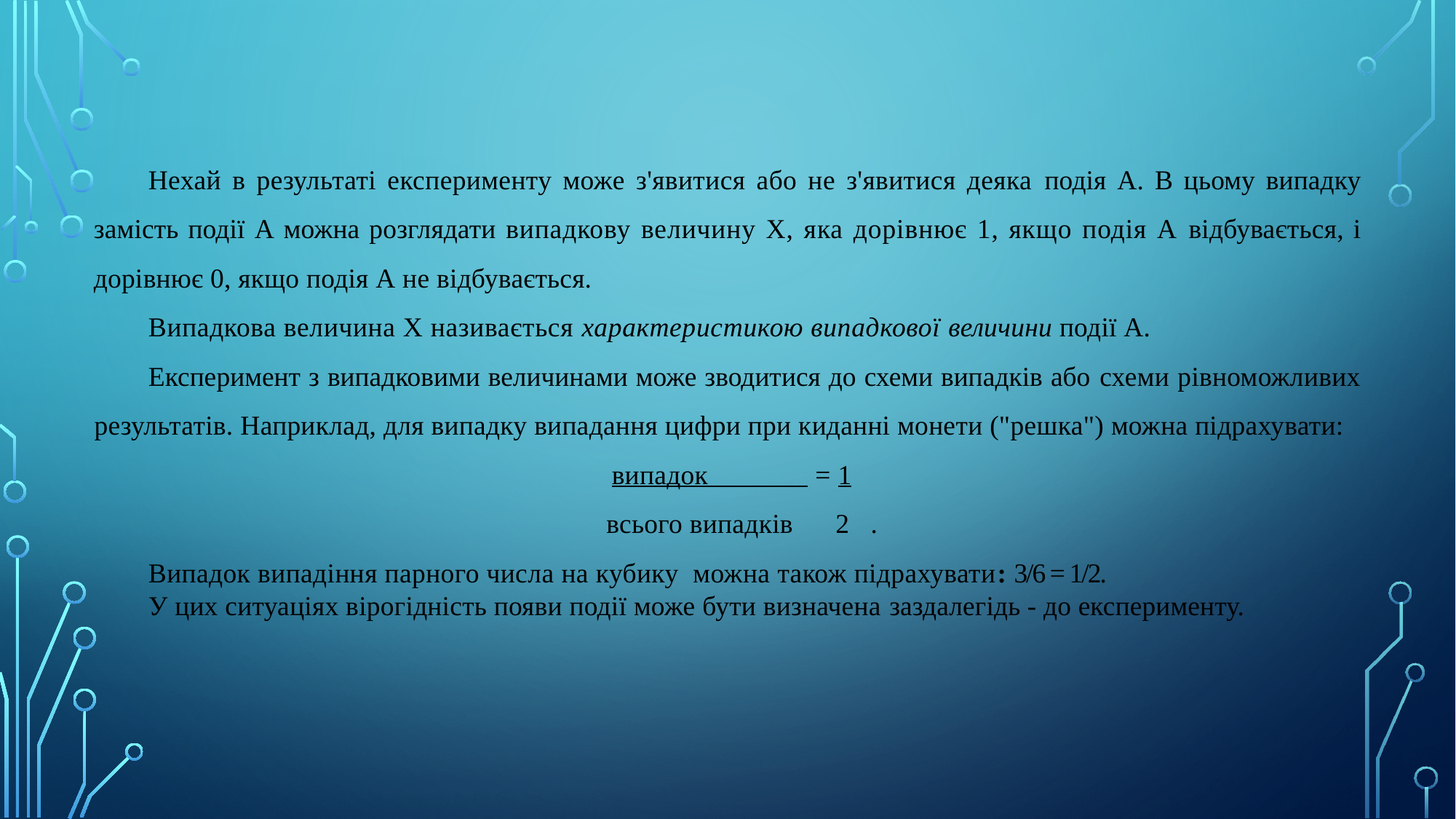

Нехай в результаті експерименту може з'явитися або не з'явитися деяка подія А. В цьому випадку замість події А можна розглядати випадкову величину X, яка дорівнює 1, якщо подія А відбувається, і дорівнює 0, якщо подія А не відбувається.
Випадкова величина X називається характеристикою випадкової величини події А.
Експеримент з випадковими величинами може зводитися до схеми випадків або схеми рівноможливих результатів. Наприклад, для випадку випадання цифри при киданні монети ("решка") можна підрахувати:
випадок               = 1
   всього випадків      2   .
Випадок випадіння парного числа на кубику  можна також підрахувати: 3/6 = 1/2.
У цих ситуаціях вірогідність появи події може бути визначена заздалегідь - до експерименту.